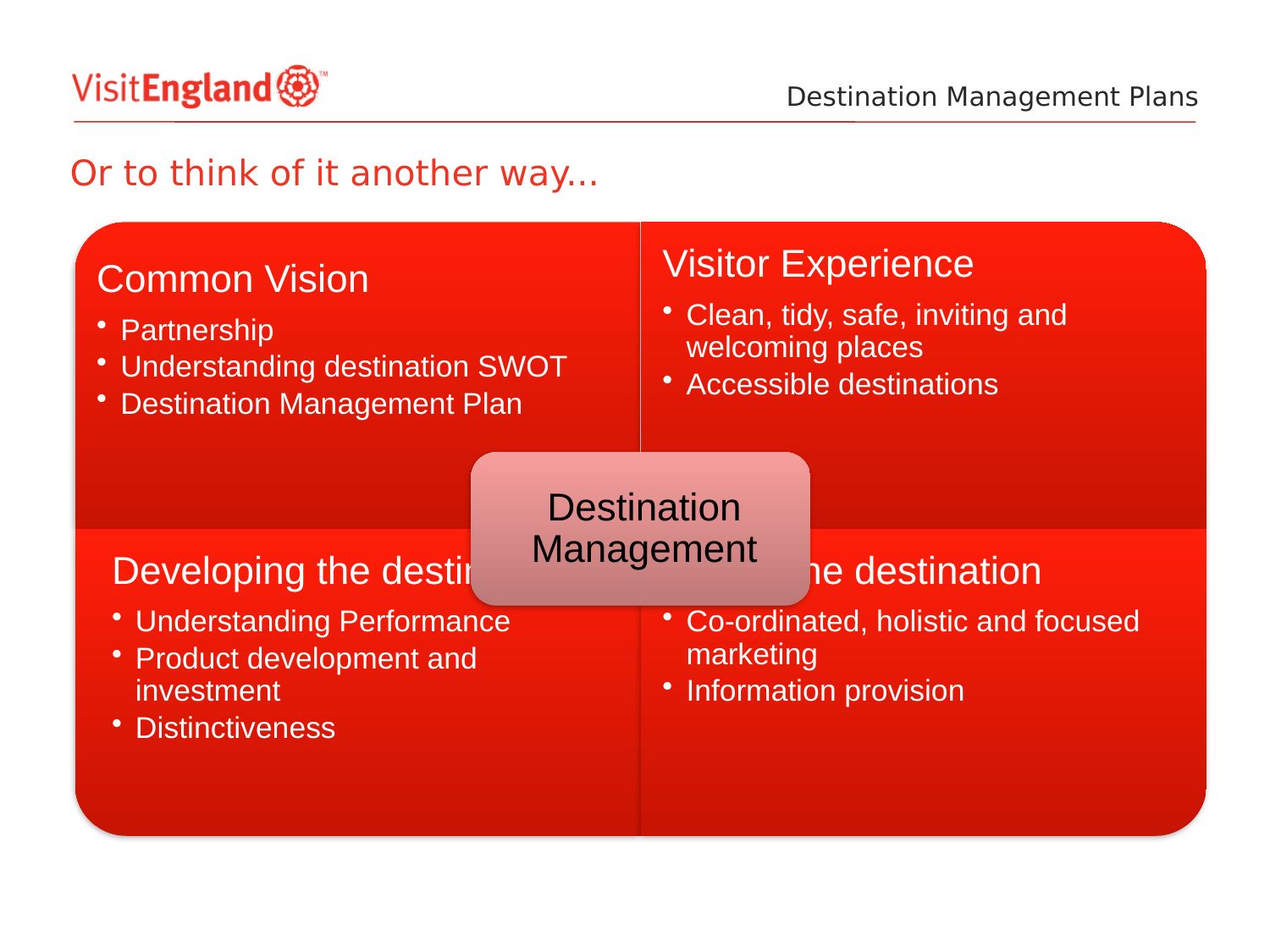

Destination Management Plans
# Or to think of it another way...
Common Vision
Partnership
Understanding destination SWOT
Destination Management Plan
Visitor Experience
Clean, tidy, safe, inviting and welcoming places
Accessible destinations
Developing the destination
Understanding Performance
Product development and investment
Distinctiveness
Selling the destination
Co-ordinated, holistic and focused marketing
Information provision
Destination Management